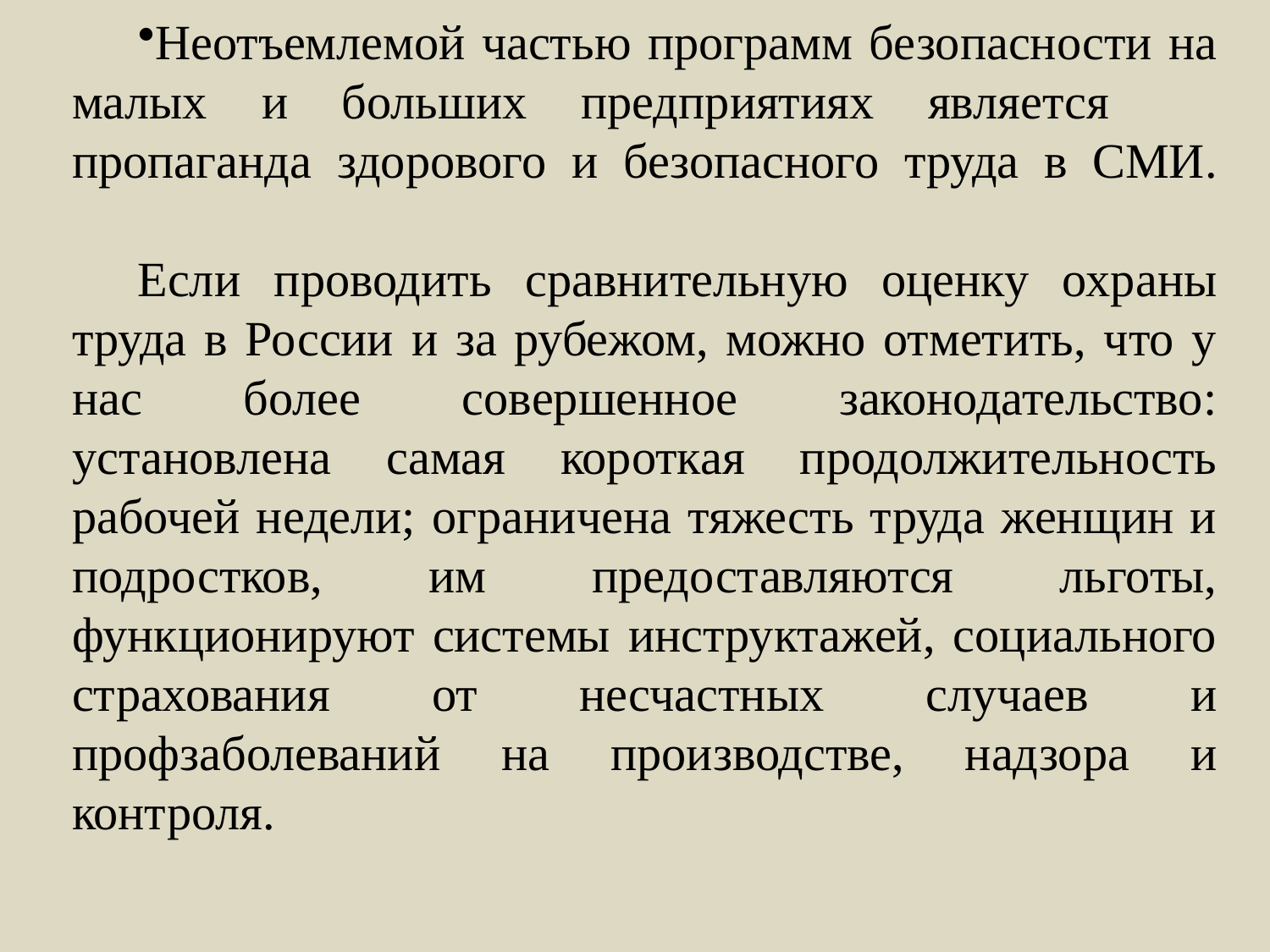

Неотъемлемой частью программ безопасности на малых и больших предприятиях является   пропаганда здорового и безопасного труда в СМИ.
Если проводить сравнительную оценку охраны труда в России и за рубежом, можно отметить, что у нас более совершенное законодательство: установлена самая короткая продолжительность рабочей недели; ограничена тяжесть труда женщин и подростков, им предоставляются льготы, функционируют системы инструктажей, социального страхования от несчастных случаев и профзаболеваний на производстве, надзора и контроля.